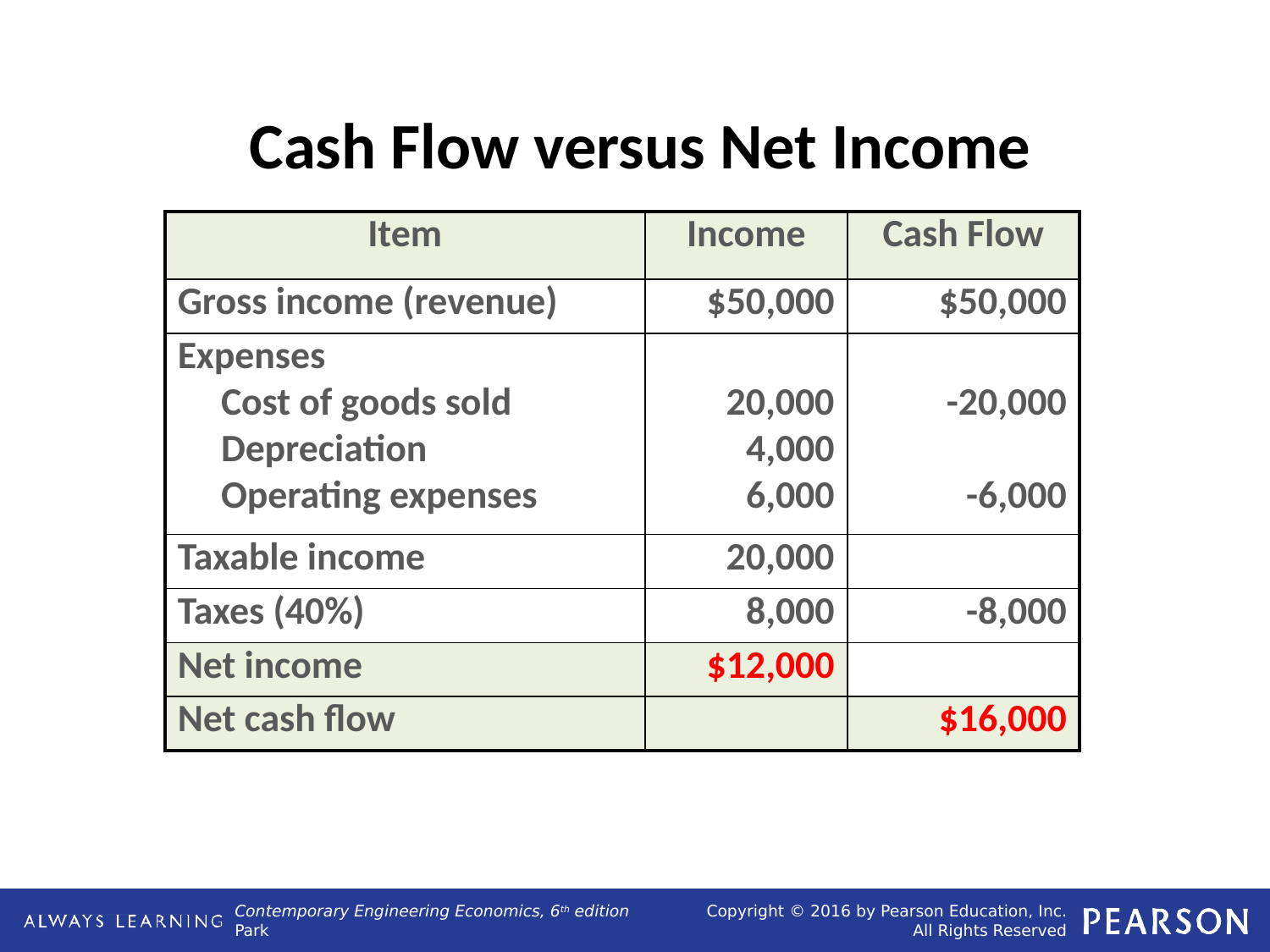

# Cash Flow versus Net Income
| Item | Income | Cash Flow |
| --- | --- | --- |
| Gross income (revenue) | $50,000 | $50,000 |
| Expenses Cost of goods sold Depreciation Operating expenses | 20,000 4,000 6,000 | -20,000 -6,000 |
| Taxable income | 20,000 |  |
| Taxes (40%) | 8,000 | -8,000 |
| Net income | $12,000 |  |
| Net cash flow |  | $16,000 |